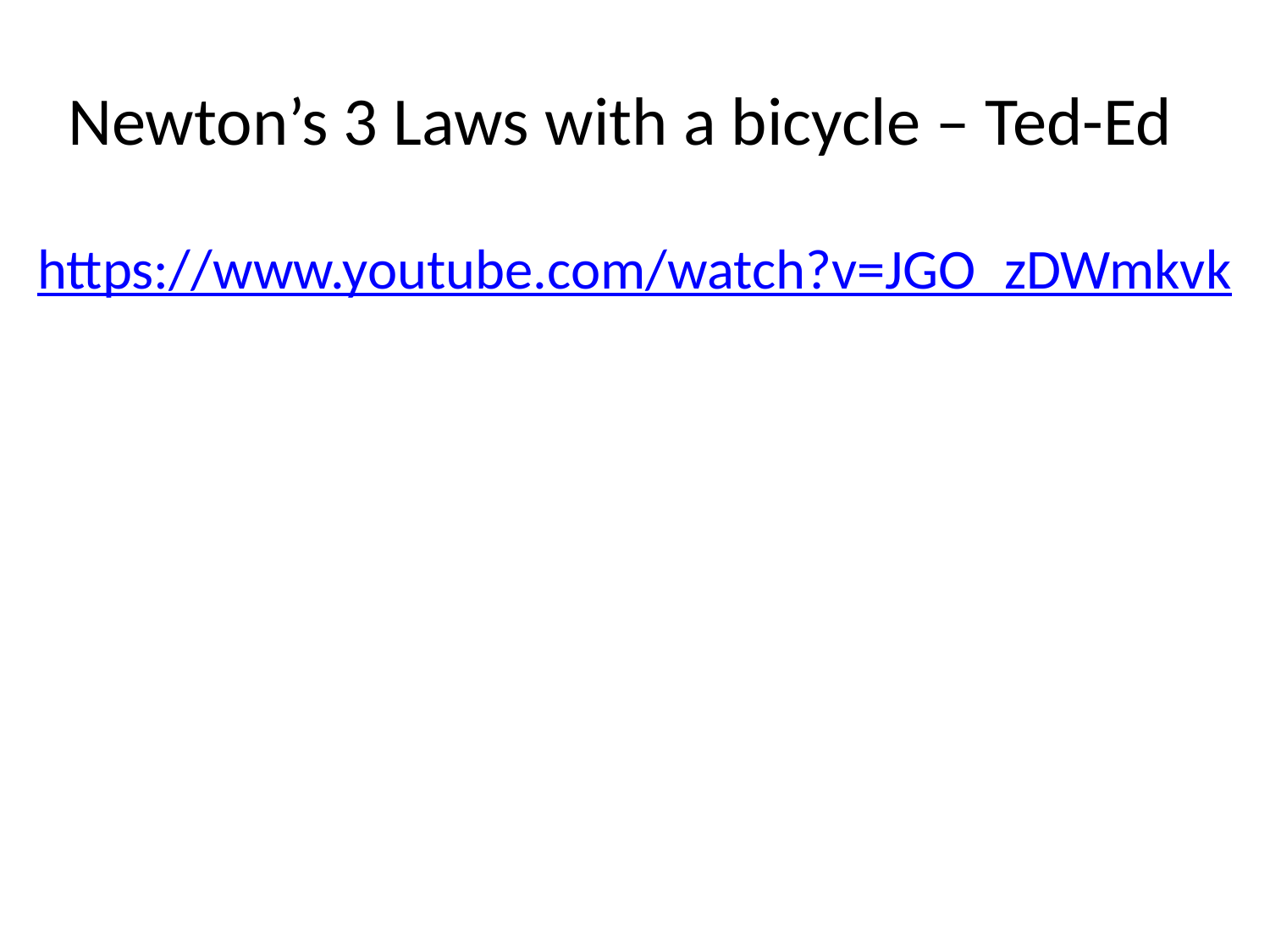

# Newton’s 3 Laws with a bicycle – Ted-Ed
https://www.youtube.com/watch?v=JGO_zDWmkvk